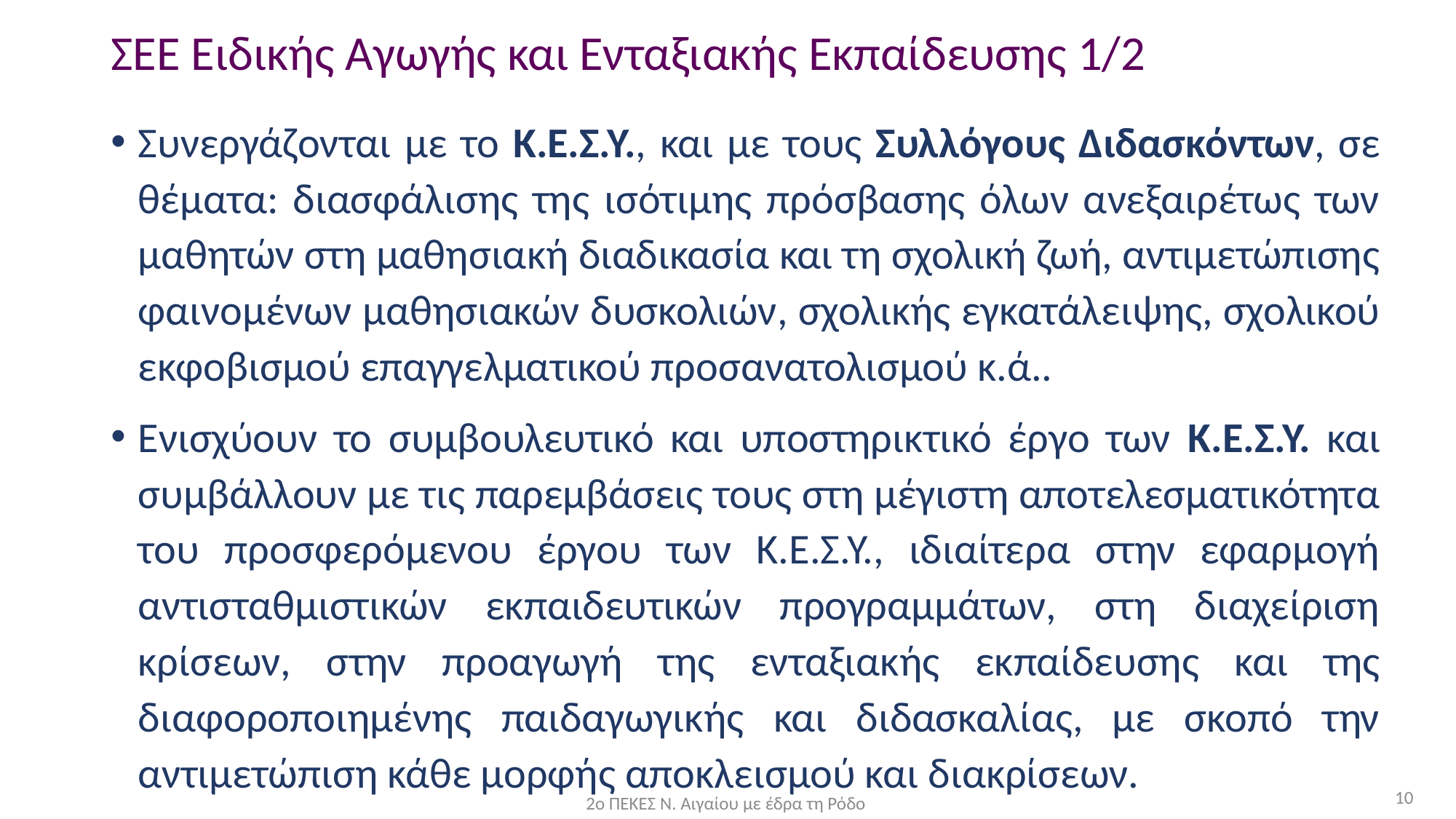

# ΣΕE Ειδικής Αγωγής και Ενταξιακής Εκπαίδευσης 1/2
Συνεργάζονται με το Κ.Ε.Σ.Υ., και με τους Συλλόγους Διδασκόντων, σε θέματα: διασφάλισης της ισότιμης πρόσβασης όλων ανεξαιρέτως των μαθητών στη μαθησιακή διαδικασία και τη σχολική ζωή, αντιμετώπισης φαινομένων μαθησιακών δυσκολιών, σχολικής εγκατάλειψης, σχολικού εκφοβισμού επαγγελματικού προσανατολισμού κ.ά..
Ενισχύουν το συμβουλευτικό και υποστηρικτικό έργο των Κ.Ε.Σ.Υ. και συμβάλλουν με τις παρεμβάσεις τους στη μέγιστη αποτελεσματικότητα του προσφερόμενου έργου των Κ.Ε.Σ.Υ., ιδιαίτερα στην εφαρμογή αντισταθμιστικών εκπαιδευτικών προγραμμάτων, στη διαχείριση κρίσεων, στην προαγωγή της ενταξιακής εκπαίδευσης και της διαφοροποιημένης παιδαγωγικής και διδασκαλίας, με σκοπό την αντιμετώπιση κάθε μορφής αποκλεισμού και διακρίσεων.
10
2ο ΠΕΚΕΣ Ν. Αιγαίου με έδρα τη Ρόδο